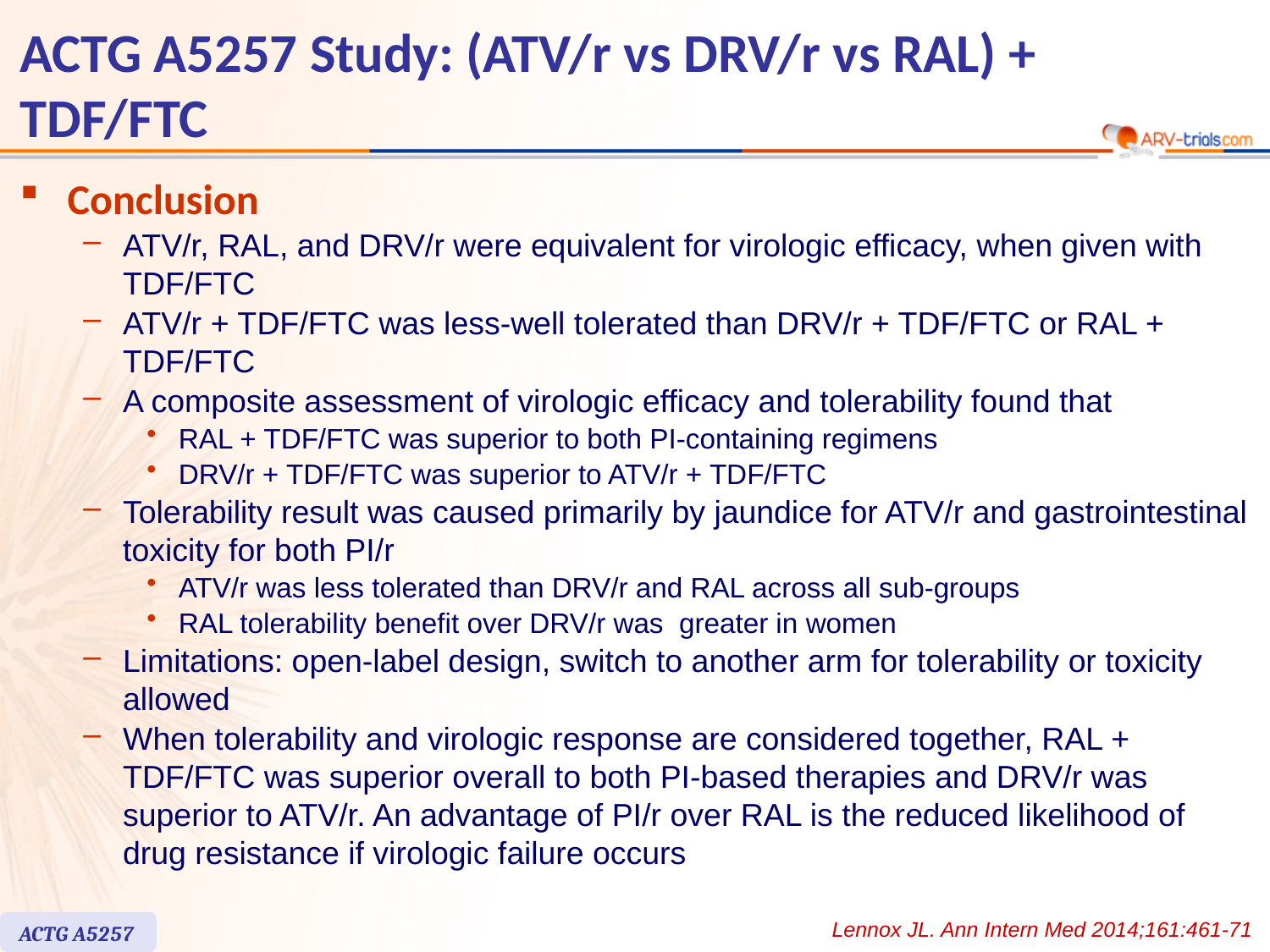

# ACTG A5257 Study: (ATV/r vs DRV/r vs RAL) + TDF/FTC
Conclusion
ATV/r, RAL, and DRV/r were equivalent for virologic efficacy, when given with TDF/FTC
ATV/r + TDF/FTC was less-well tolerated than DRV/r + TDF/FTC or RAL + TDF/FTC
A composite assessment of virologic efficacy and tolerability found that
RAL + TDF/FTC was superior to both PI-containing regimens
DRV/r + TDF/FTC was superior to ATV/r + TDF/FTC
Tolerability result was caused primarily by jaundice for ATV/r and gastrointestinal toxicity for both PI/r
ATV/r was less tolerated than DRV/r and RAL across all sub-groups
RAL tolerability benefit over DRV/r was  greater in women
Limitations: open-label design, switch to another arm for tolerability or toxicity allowed
When tolerability and virologic response are considered together, RAL + TDF/FTC was superior overall to both PI-based therapies and DRV/r was superior to ATV/r. An advantage of PI/r over RAL is the reduced likelihood of drug resistance if virologic failure occurs

Lennox JL. Ann Intern Med 2014;161:461-71

ACTG A5257